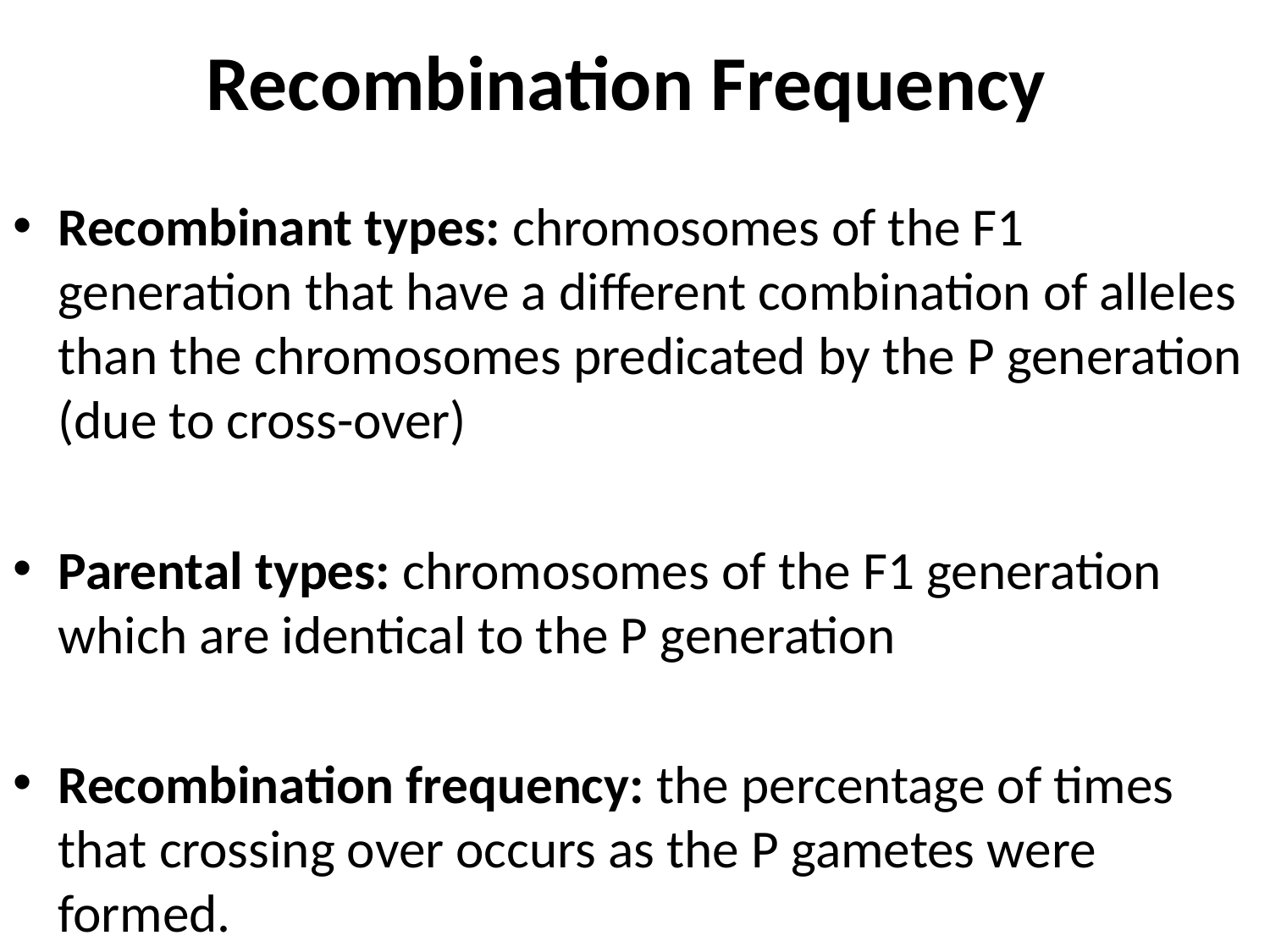

# Recombination Frequency
Recombinant types: chromosomes of the F1 generation that have a different combination of alleles than the chromosomes predicated by the P generation (due to cross-over)

Parental types: chromosomes of the F1 generation which are identical to the P generation

Recombination frequency: the percentage of times that crossing over occurs as the P gametes were formed.